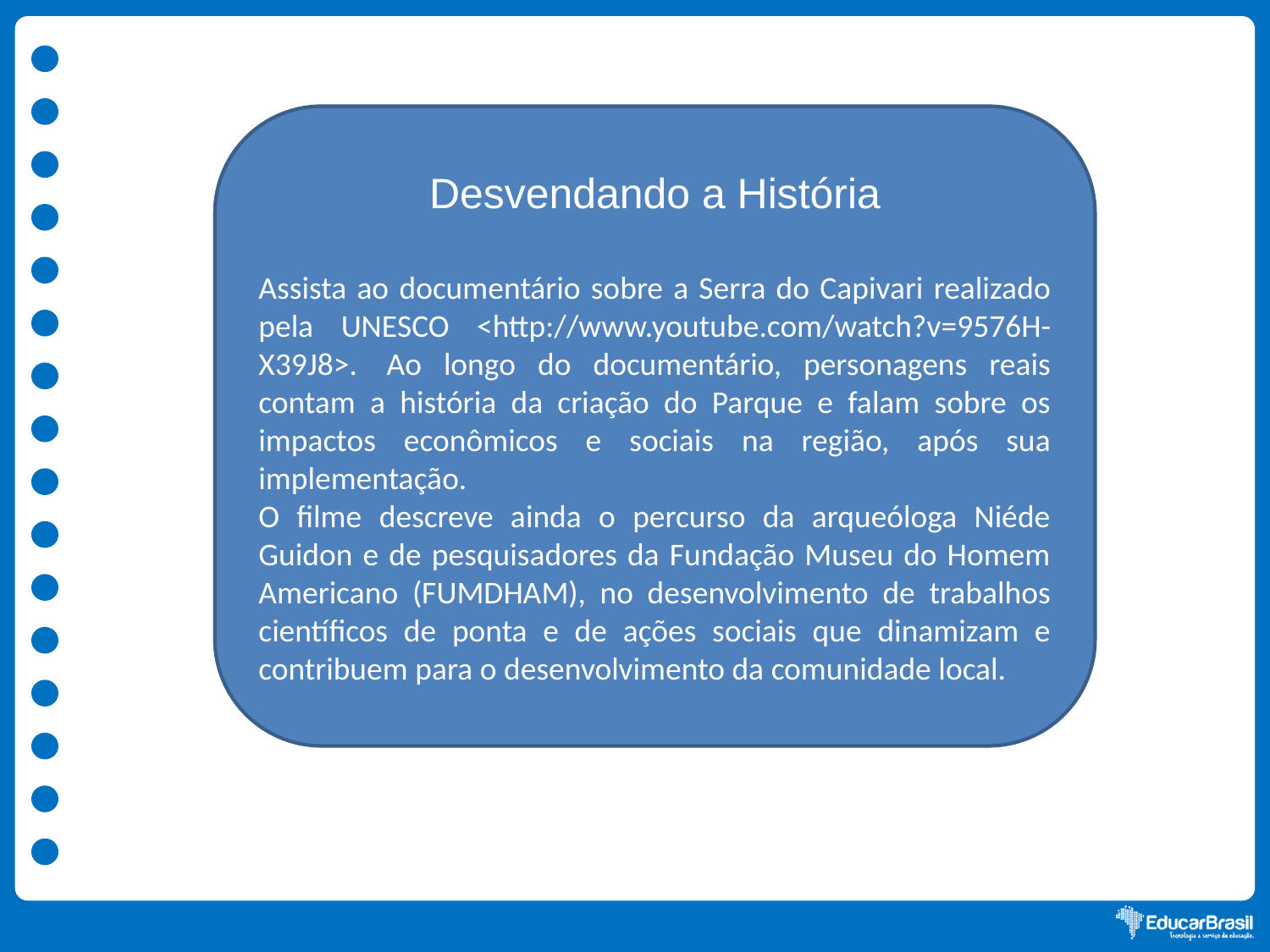

Desvendando a História

Assista ao documentário sobre a Serra do Capivari realizado pela UNESCO <http://www.youtube.com/watch?v=9576H-X39J8>.  Ao longo do documentário, personagens reais contam a história da criação do Parque e falam sobre os impactos econômicos e sociais na região, após sua implementação.
O filme descreve ainda o percurso da arqueóloga Niéde Guidon e de pesquisadores da Fundação Museu do Homem Americano (FUMDHAM), no desenvolvimento de trabalhos científicos de ponta e de ações sociais que dinamizam e contribuem para o desenvolvimento da comunidade local.